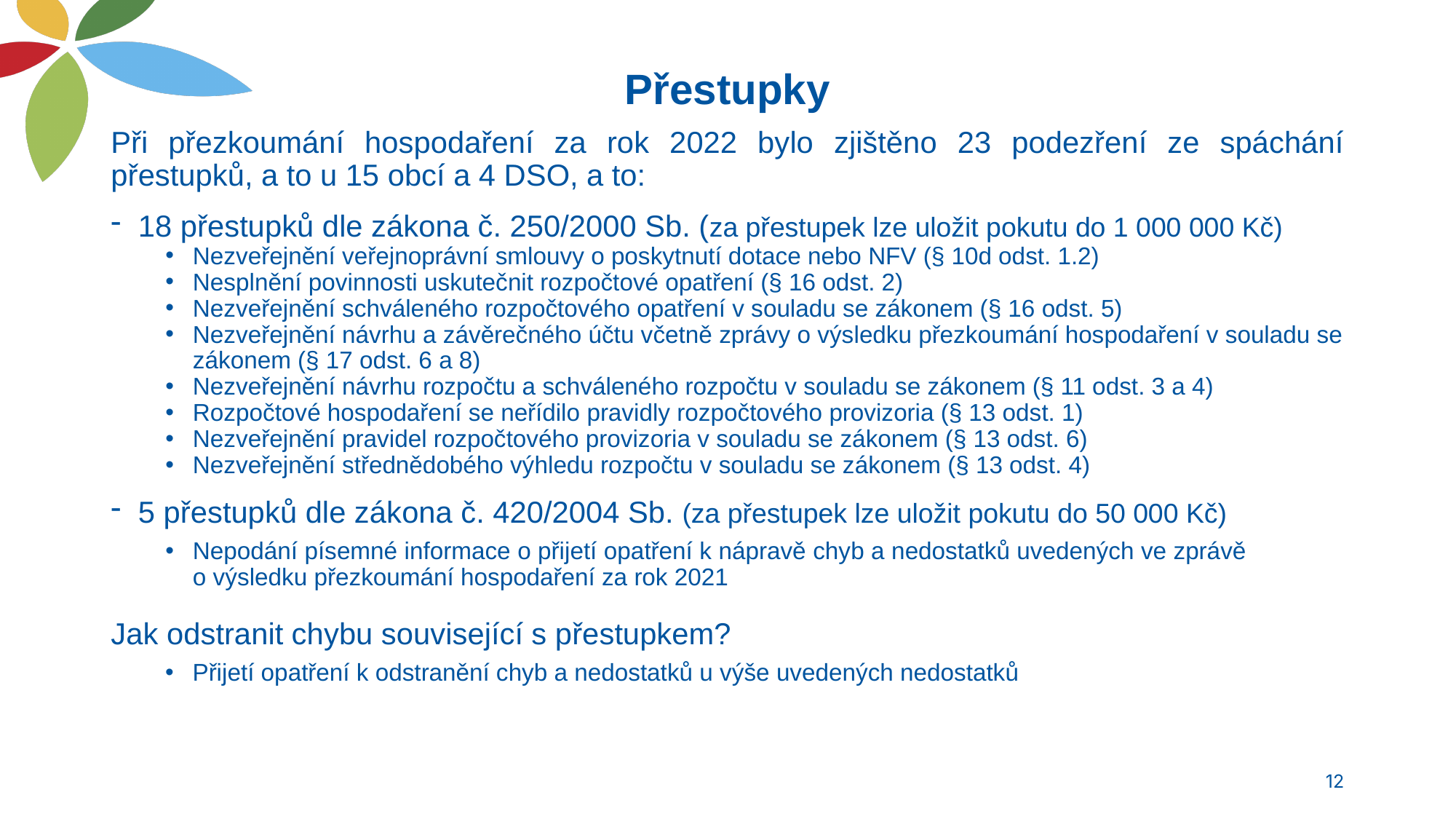

# Přestupky
Při přezkoumání hospodaření za rok 2022 bylo zjištěno 23 podezření ze spáchání přestupků, a to u 15 obcí a 4 DSO, a to:
18 přestupků dle zákona č. 250/2000 Sb. (za přestupek lze uložit pokutu do 1 000 000 Kč)
Nezveřejnění veřejnoprávní smlouvy o poskytnutí dotace nebo NFV (§ 10d odst. 1.2)
Nesplnění povinnosti uskutečnit rozpočtové opatření (§ 16 odst. 2)
Nezveřejnění schváleného rozpočtového opatření v souladu se zákonem (§ 16 odst. 5)
Nezveřejnění návrhu a závěrečného účtu včetně zprávy o výsledku přezkoumání hospodaření v souladu se zákonem (§ 17 odst. 6 a 8)
Nezveřejnění návrhu rozpočtu a schváleného rozpočtu v souladu se zákonem (§ 11 odst. 3 a 4)
Rozpočtové hospodaření se neřídilo pravidly rozpočtového provizoria (§ 13 odst. 1)
Nezveřejnění pravidel rozpočtového provizoria v souladu se zákonem (§ 13 odst. 6)
Nezveřejnění střednědobého výhledu rozpočtu v souladu se zákonem (§ 13 odst. 4)
5 přestupků dle zákona č. 420/2004 Sb. (za přestupek lze uložit pokutu do 50 000 Kč)
Nepodání písemné informace o přijetí opatření k nápravě chyb a nedostatků uvedených ve zprávě               o výsledku přezkoumání hospodaření za rok 2021
Jak odstranit chybu související s přestupkem?
Přijetí opatření k odstranění chyb a nedostatků u výše uvedených nedostatků
12